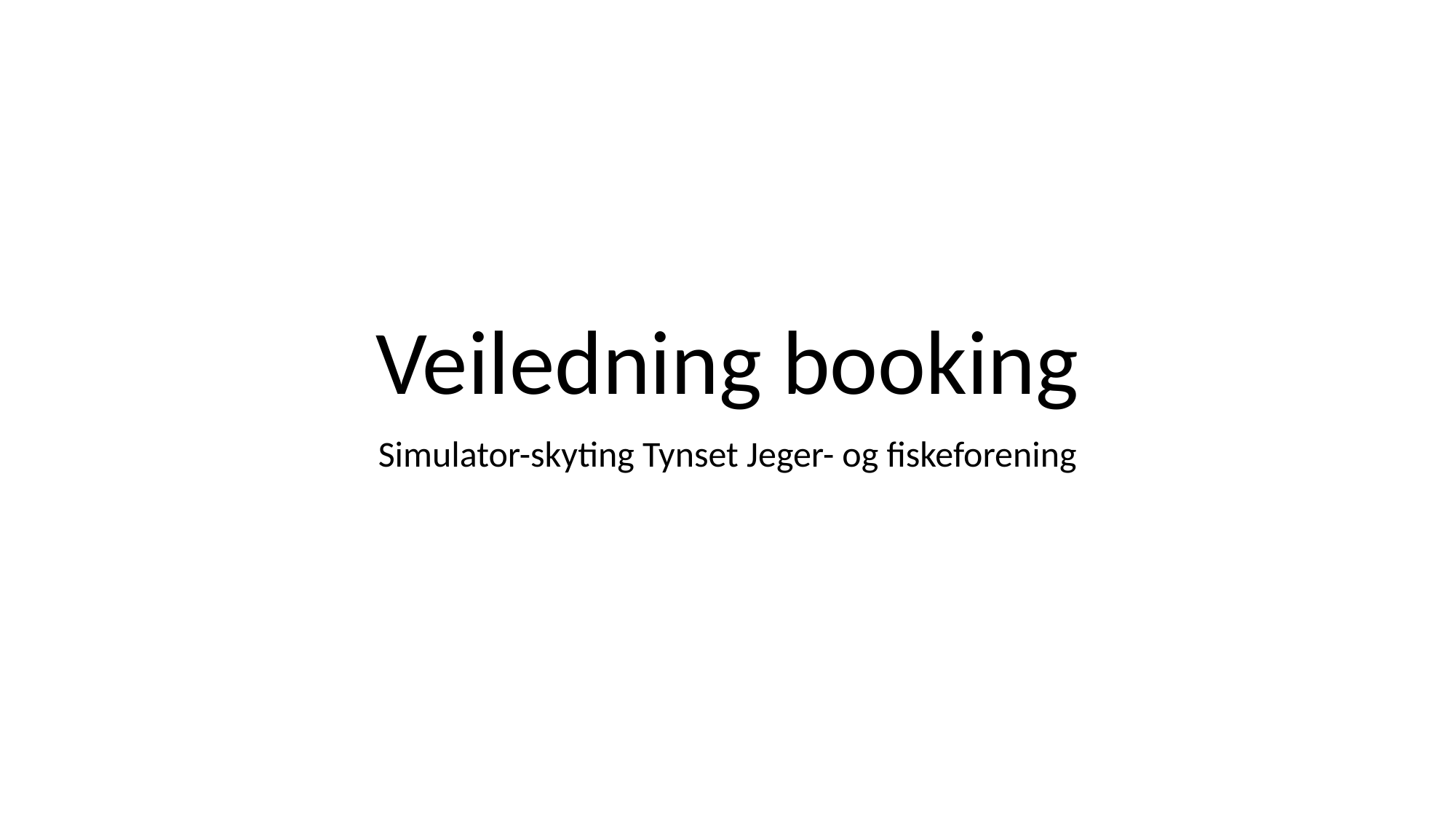

# Veiledning booking
Simulator-skyting Tynset Jeger- og fiskeforening